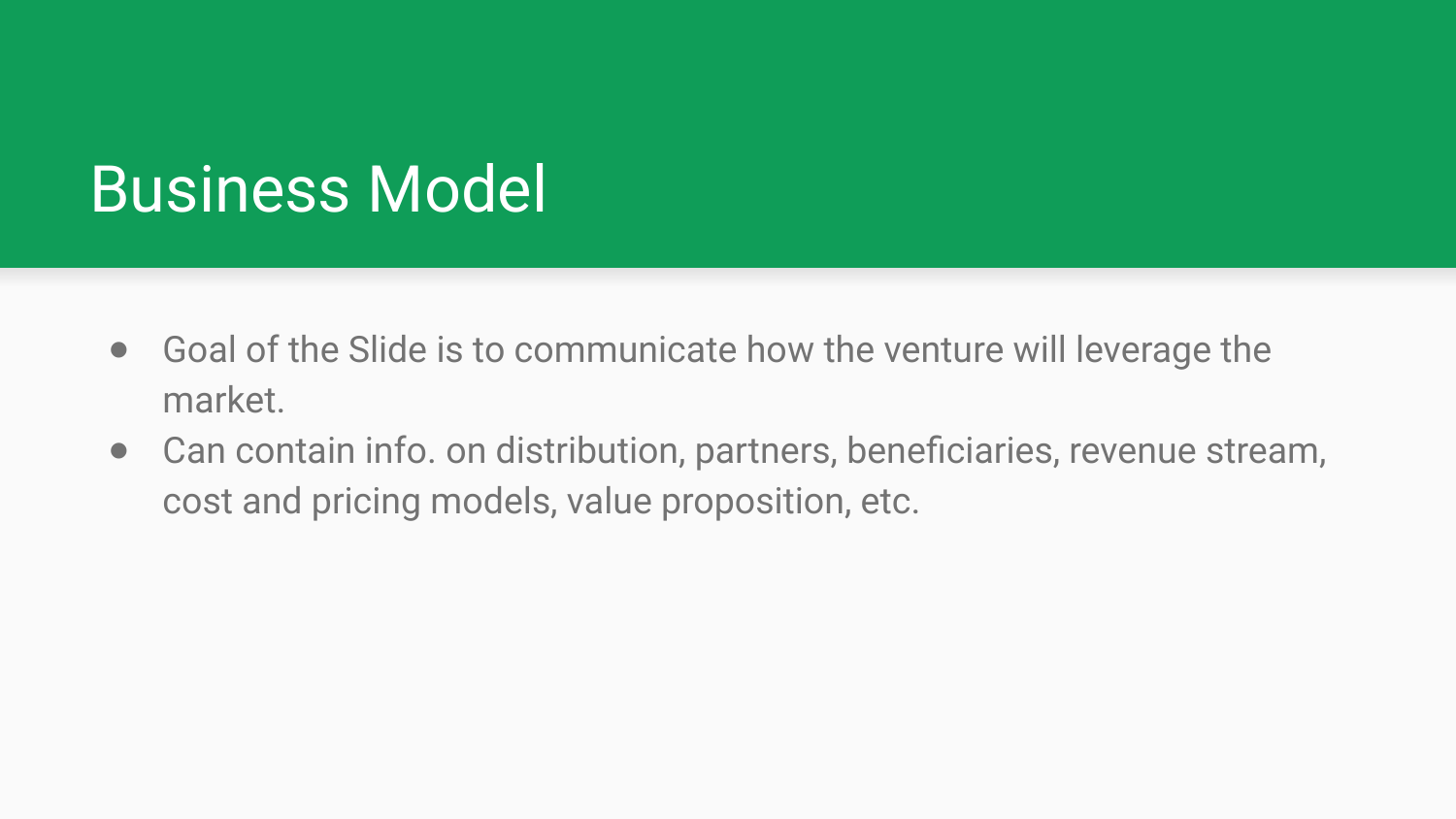

# Business Model
Goal of the Slide is to communicate how the venture will leverage the market.
Can contain info. on distribution, partners, beneficiaries, revenue stream, cost and pricing models, value proposition, etc.